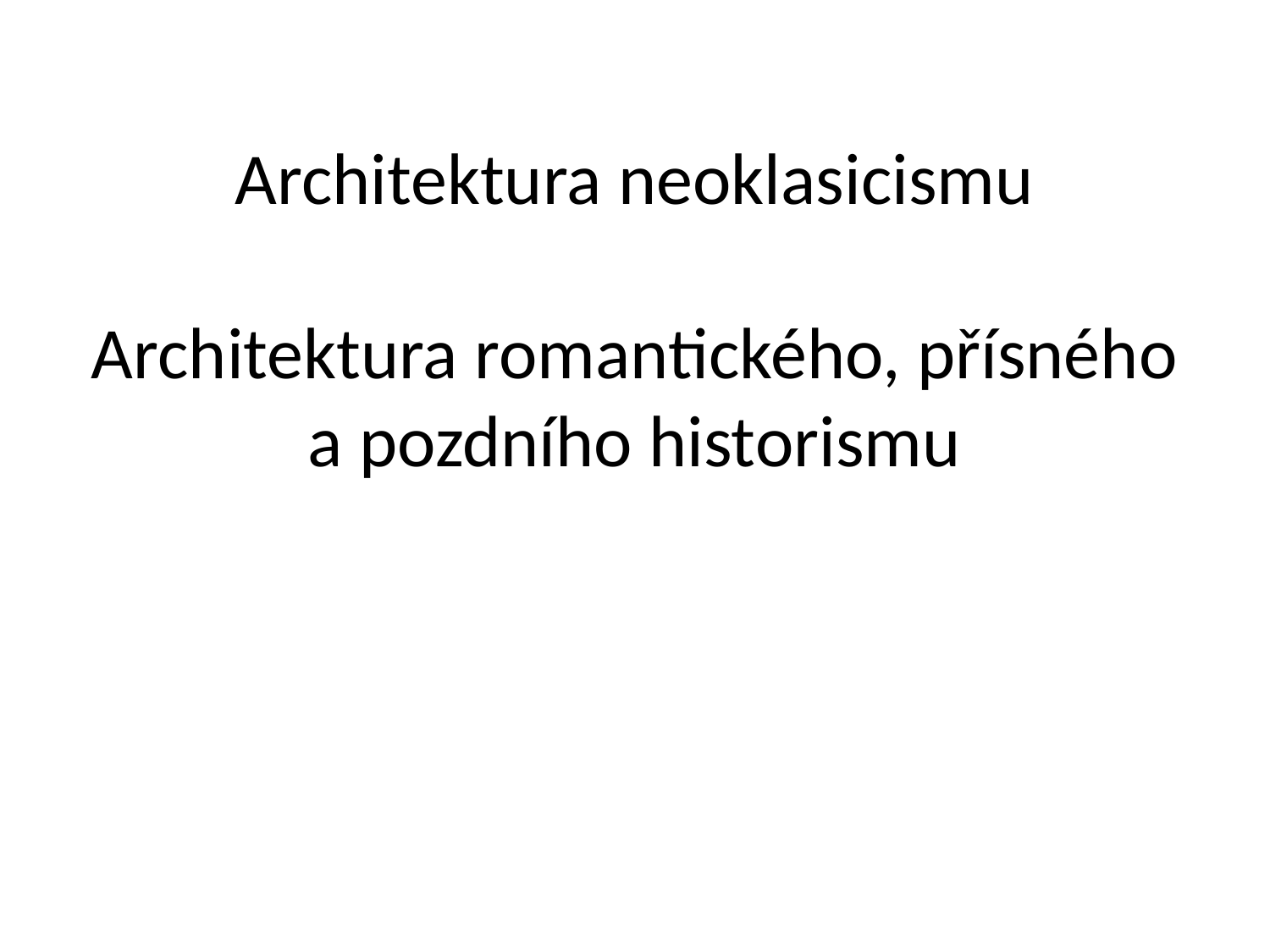

# Architektura neoklasicismu Architektura romantického, přísného a pozdního historismu